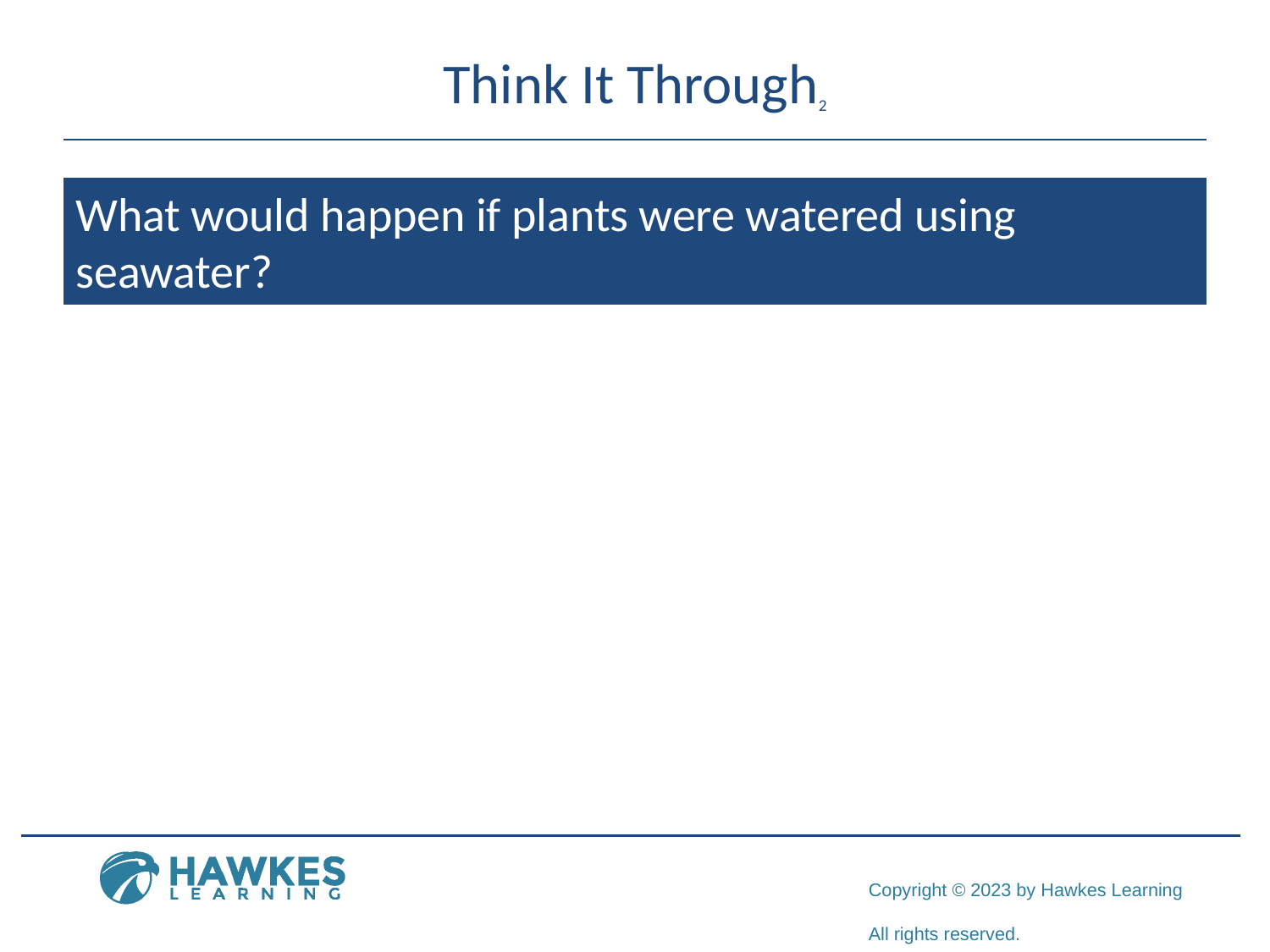

# Think It Through2
What would happen if plants were watered using seawater?